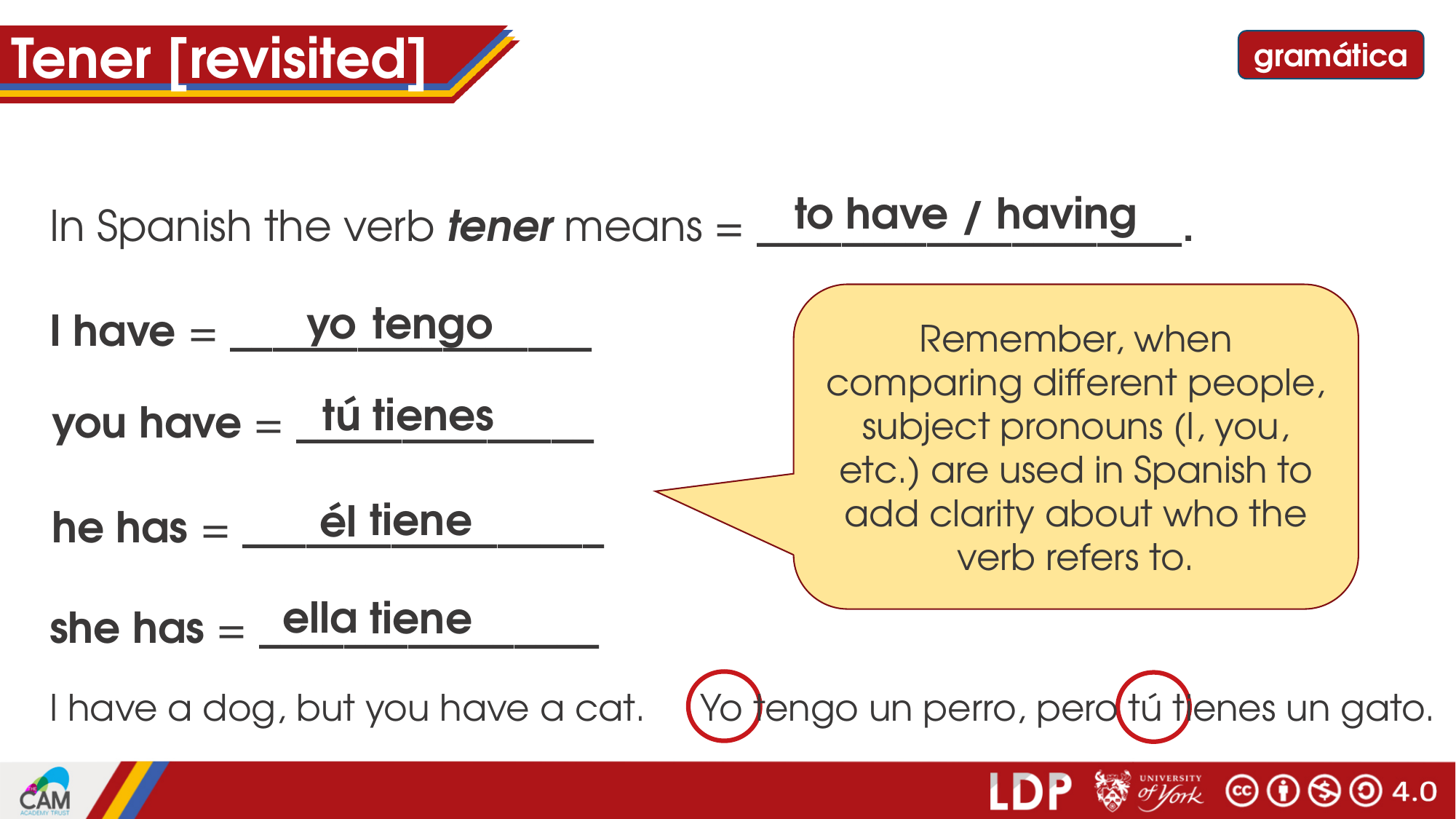

# Tener [revisited]
gramática
to have / having
In Spanish the verb tener means = ____________________.
Remember, when comparing different people, subject pronouns (I, you, etc.) are used in Spanish to add clarity about who the verb refers to.
yo
tengo
I have = _________________
tienes
tú
you have = ______________
tiene
él
he has = _________________
ella
tiene
she has = ________________

I have a dog, but you have a cat.
Yo tengo un perro, pero tú tienes un gato.